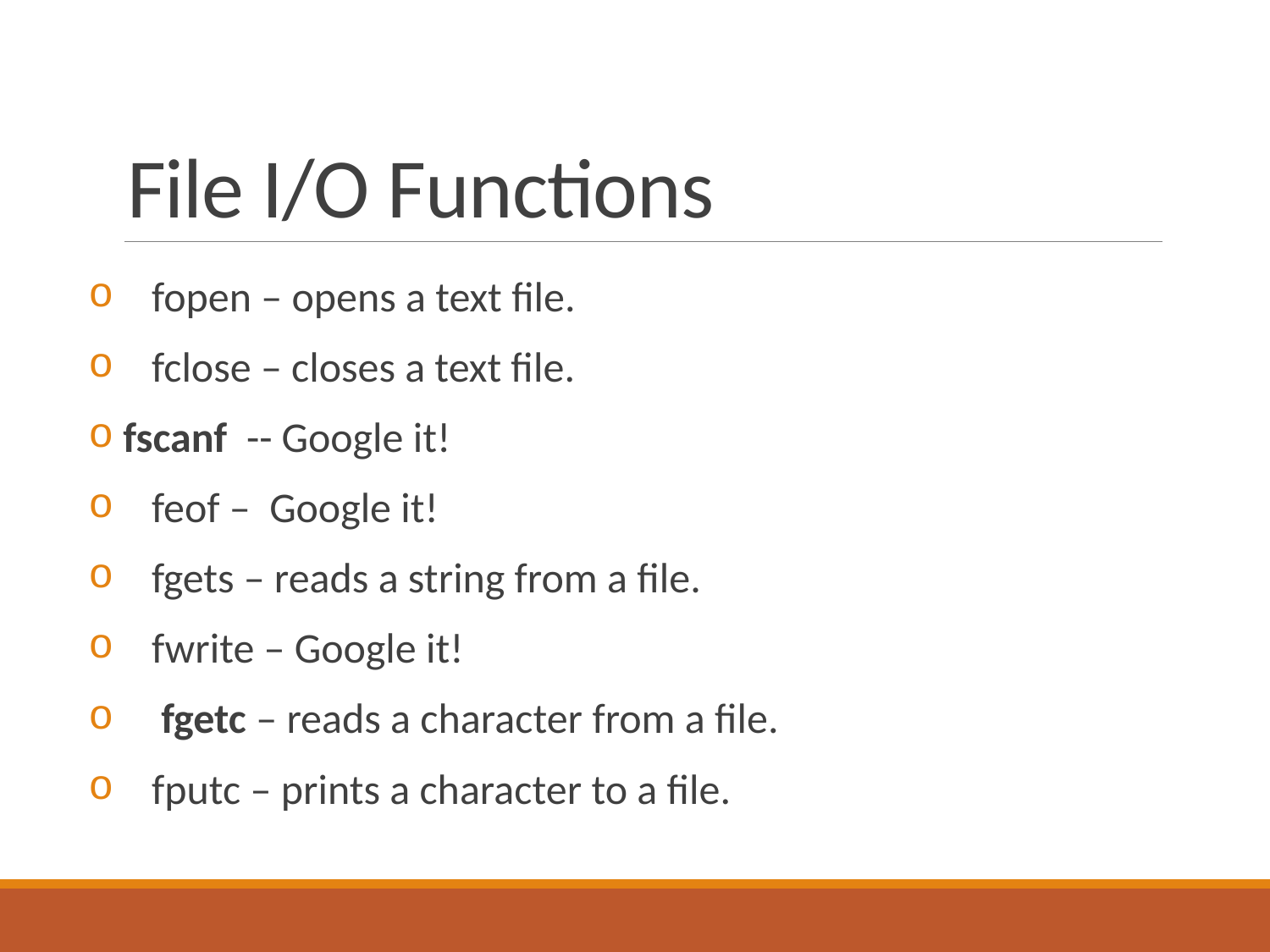

# File I/O Functions

    fopen – opens a text file.
    fclose – closes a text file.
 fscanf  -- Google it!
    feof –  Google it!
    fgets – reads a string from a file.
    fwrite – Google it!
     fgetc – reads a character from a file.
    fputc – prints a character to a file.